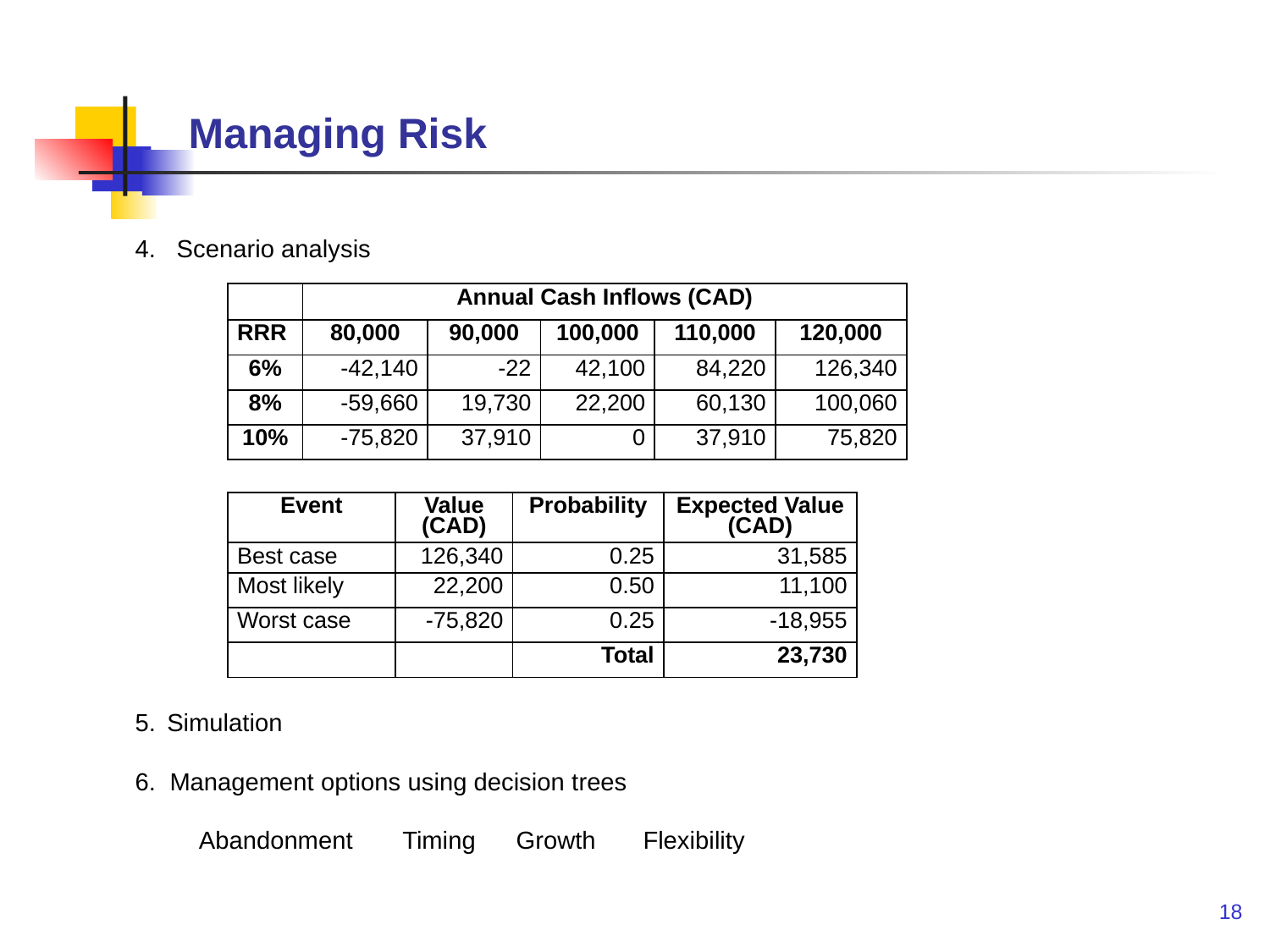

# Managing Risk
4.   Scenario analysis

5.	Simulation

6.  Management options using decision trees

Abandonment	  Timing 	Growth 	Flexibility

|  | Annual Cash Inflows (CAD) |  |  |  |  |
| --- | --- | --- | --- | --- | --- |
| RRR | 80,000 | 90,000 | 100,000 | 110,000 | 120,000 |
| 6% | -42,140 | -22 | 42,100 | 84,220 | 126,340 |
| 8% | -59,660 | 19,730 | 22,200 | 60,130 | 100,060 |
| 10% | -75,820 | 37,910 | 0 | 37,910 | 75,820 |
| Event | Value (CAD) | Probability | Expected Value (CAD) |
| --- | --- | --- | --- |
| Best case | 126,340 | 0.25 | 31,585 |
| Most likely | 22,200 | 0.50 | 11,100 |
| Worst case | -75,820 | 0.25 | -18,955 |
|  |  | Total | 23,730 |

18